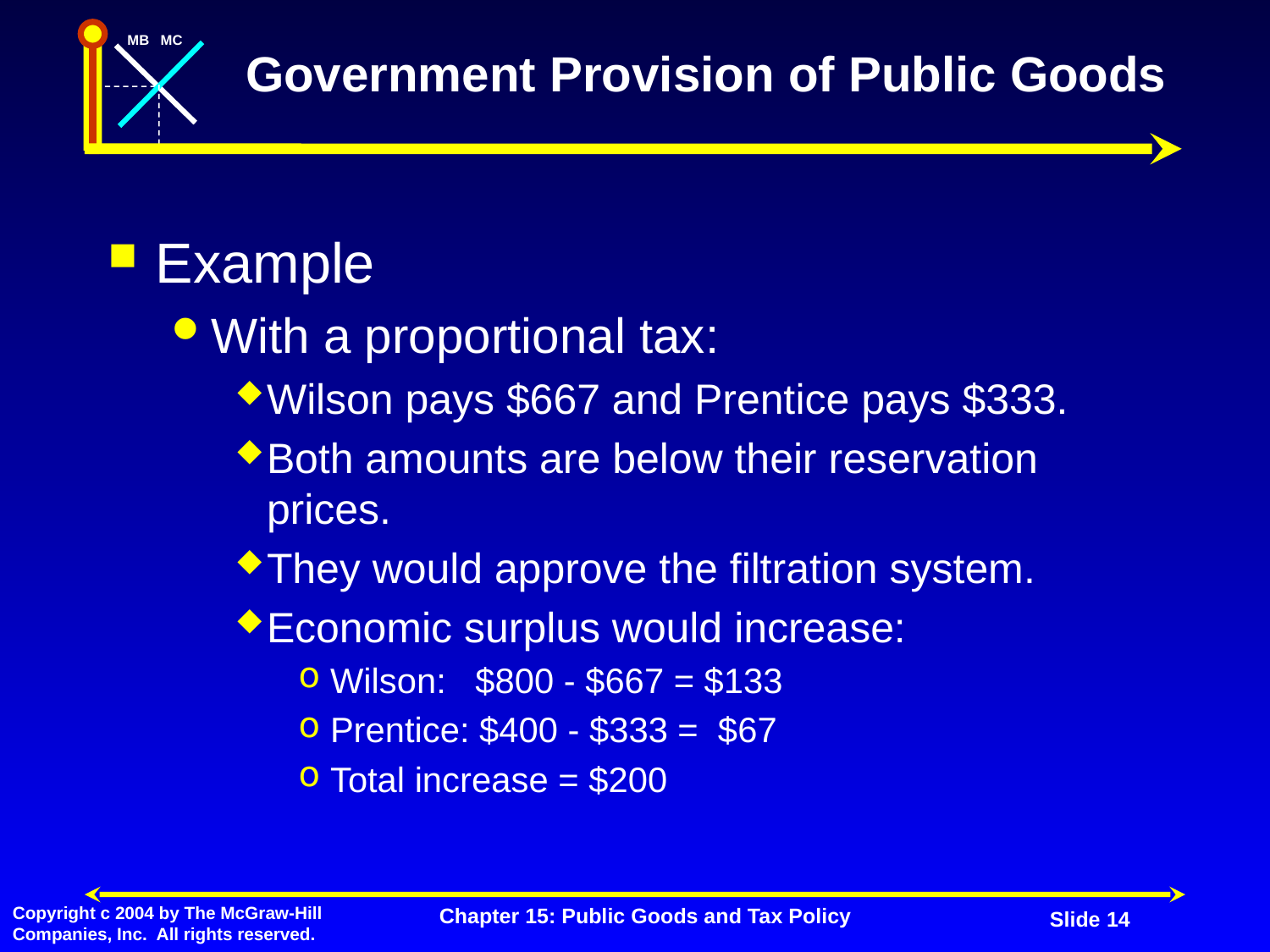

# Government Provision of Public Goods
Example
With a proportional tax:
Wilson pays $667 and Prentice pays $333.
Both amounts are below their reservation prices.
They would approve the filtration system.
Economic surplus would increase:
Wilson:   $800 - $667 = $133
Prentice: $400 - $333 =  $67
Total increase = $200
Chapter 15: Public Goods and Tax Policy
Slide 14